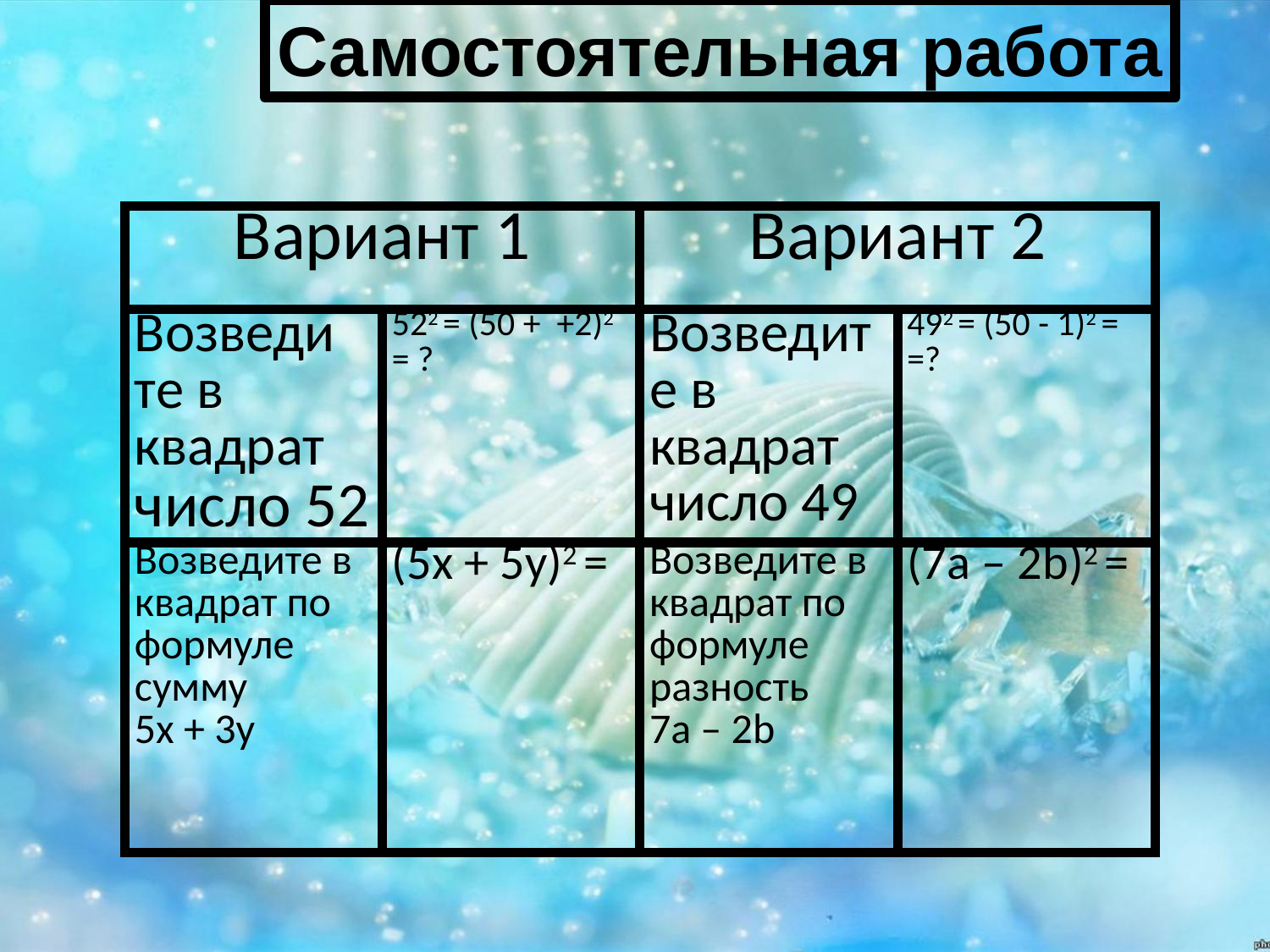

Самостоятельная работа
| Вариант 1 |  | Вариант 2 |  |
| --- | --- | --- | --- |
| Возведи те в квадрат число 52 | 522 = (50 + +2)2 = ? | Возведите в квадрат число 49 | 492 = (50 - 1)2 = =? |
| Возведите в квадрат по формуле сумму 5х + 3у | (5х + 5у)2 = | Возведите в квадрат по формуле разность 7а – 2b | (7а – 2b)2 = |